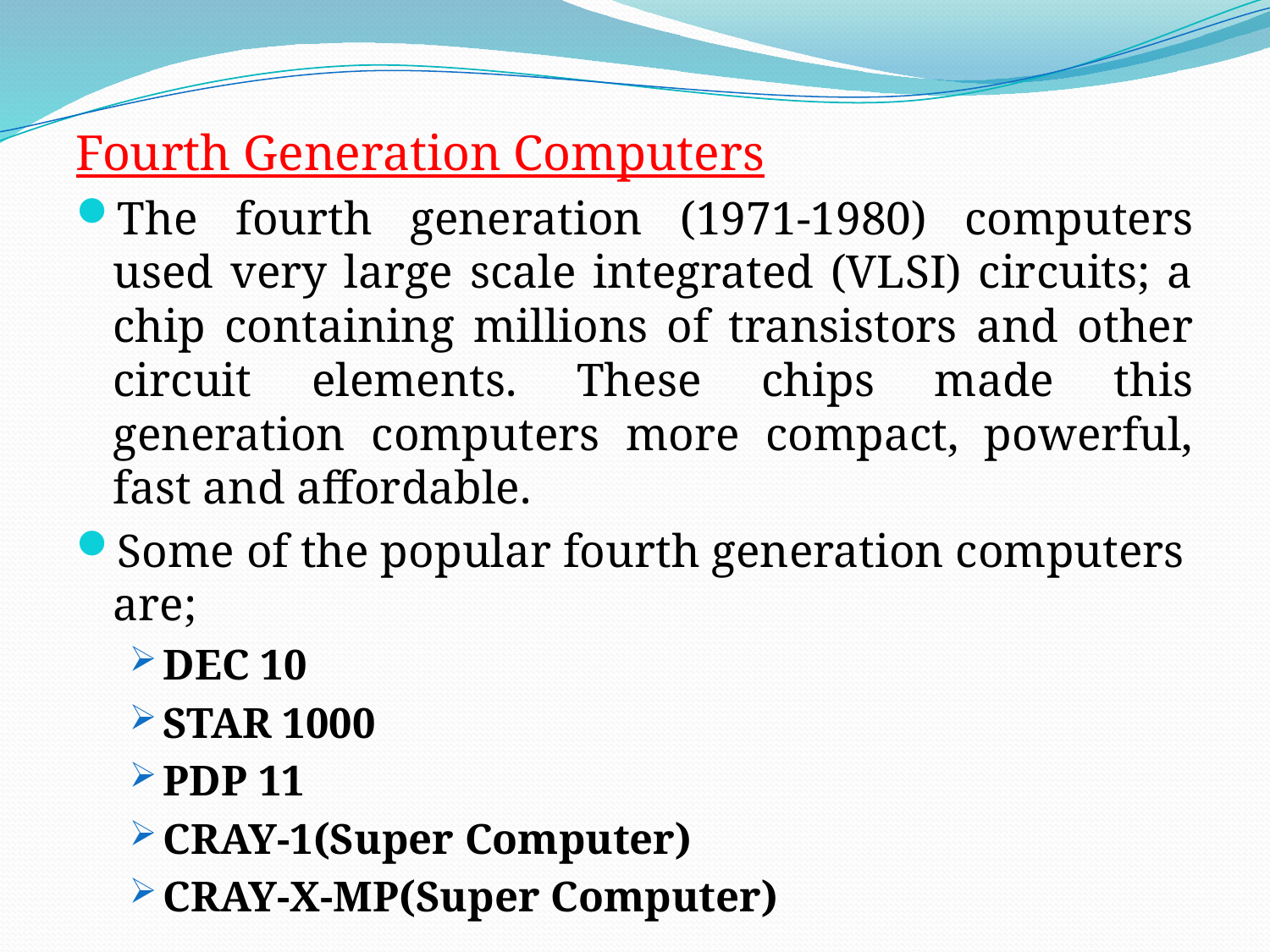

Fourth Generation Computers
The fourth generation (1971-1980) computers used very large scale integrated (VLSI) circuits; a chip containing millions of transistors and other circuit elements. These chips made this generation computers more compact, powerful, fast and affordable.
Some of the popular fourth generation computers are;
DEC 10
STAR 1000
PDP 11
CRAY-1(Super Computer)
CRAY-X-MP(Super Computer)